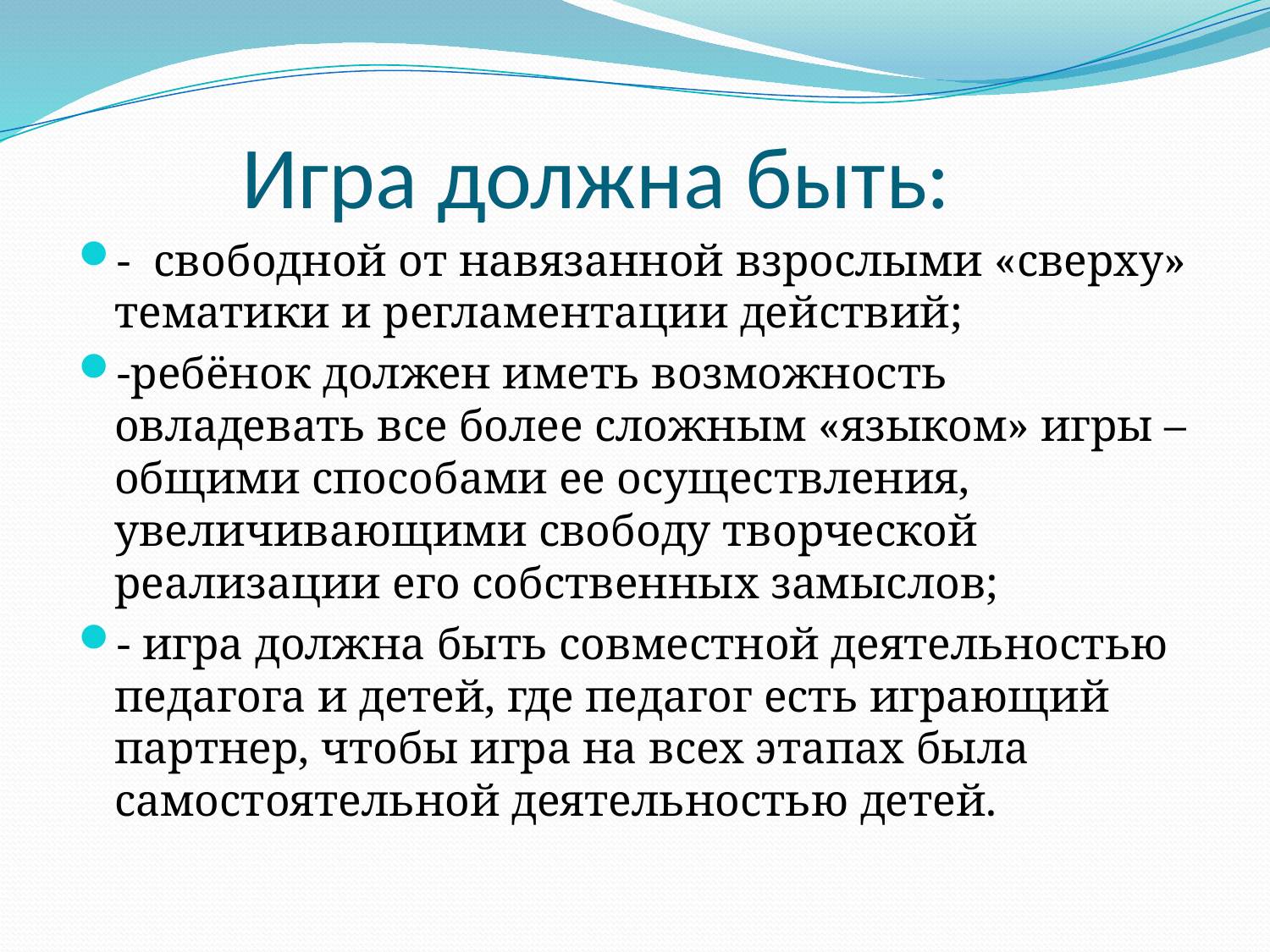

# Игра должна быть:
-  свободной от навязанной взрослыми «сверху» тематики и регламентации действий;
-ребёнок должен иметь возможность овладевать все более сложным «языком» игры – общими способами ее осуществления, увеличивающими свободу творческой реализации его собственных замыслов;
- игра должна быть совместной деятельностью педагога и детей, где педагог есть играющий партнер, чтобы игра на всех этапах была самостоятельной деятельностью детей.